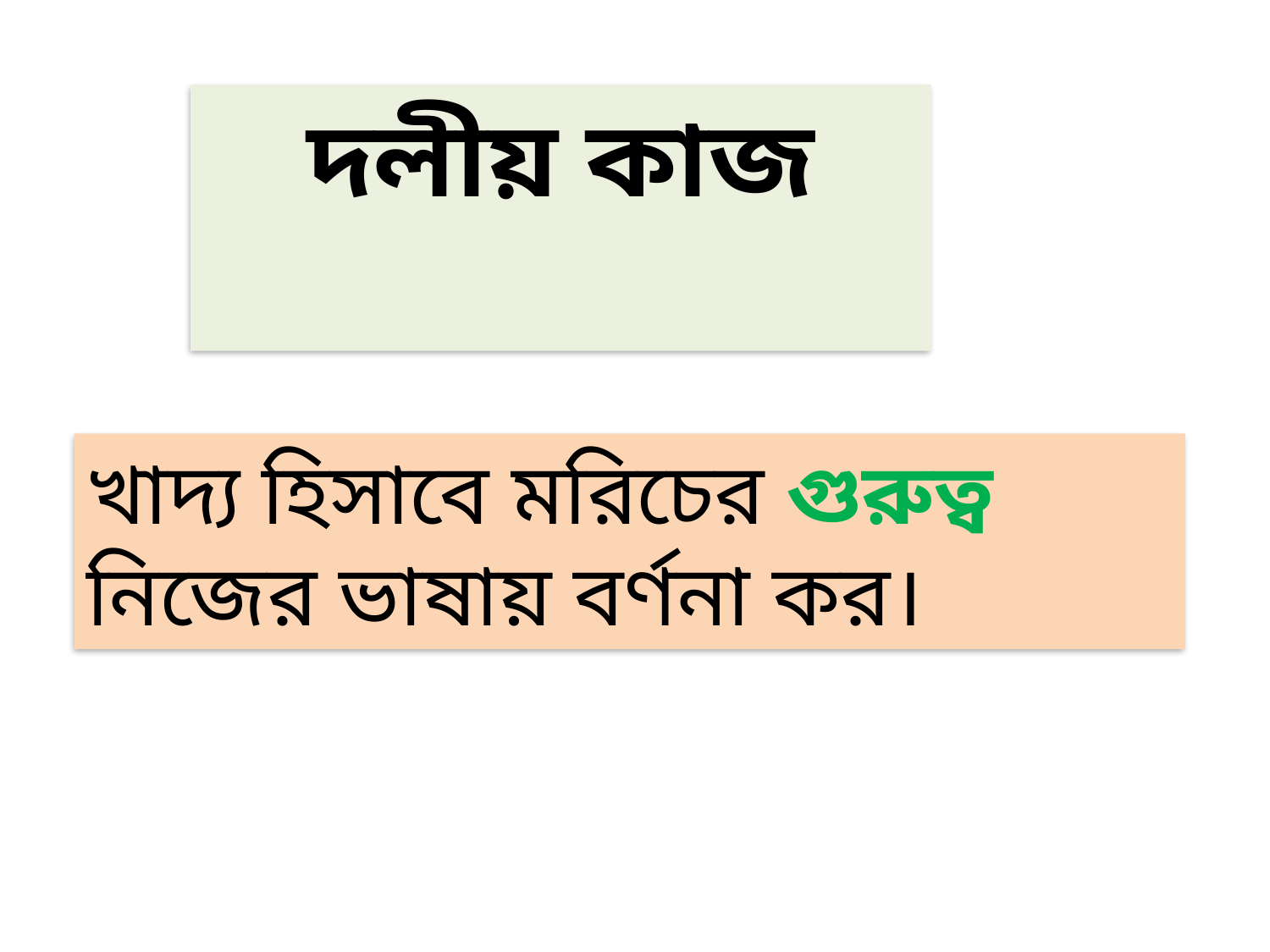

দলীয় কাজ

খাদ্য হিসাবে মরিচের গুরুত্ব নিজের ভাষায় বর্ণনা কর।